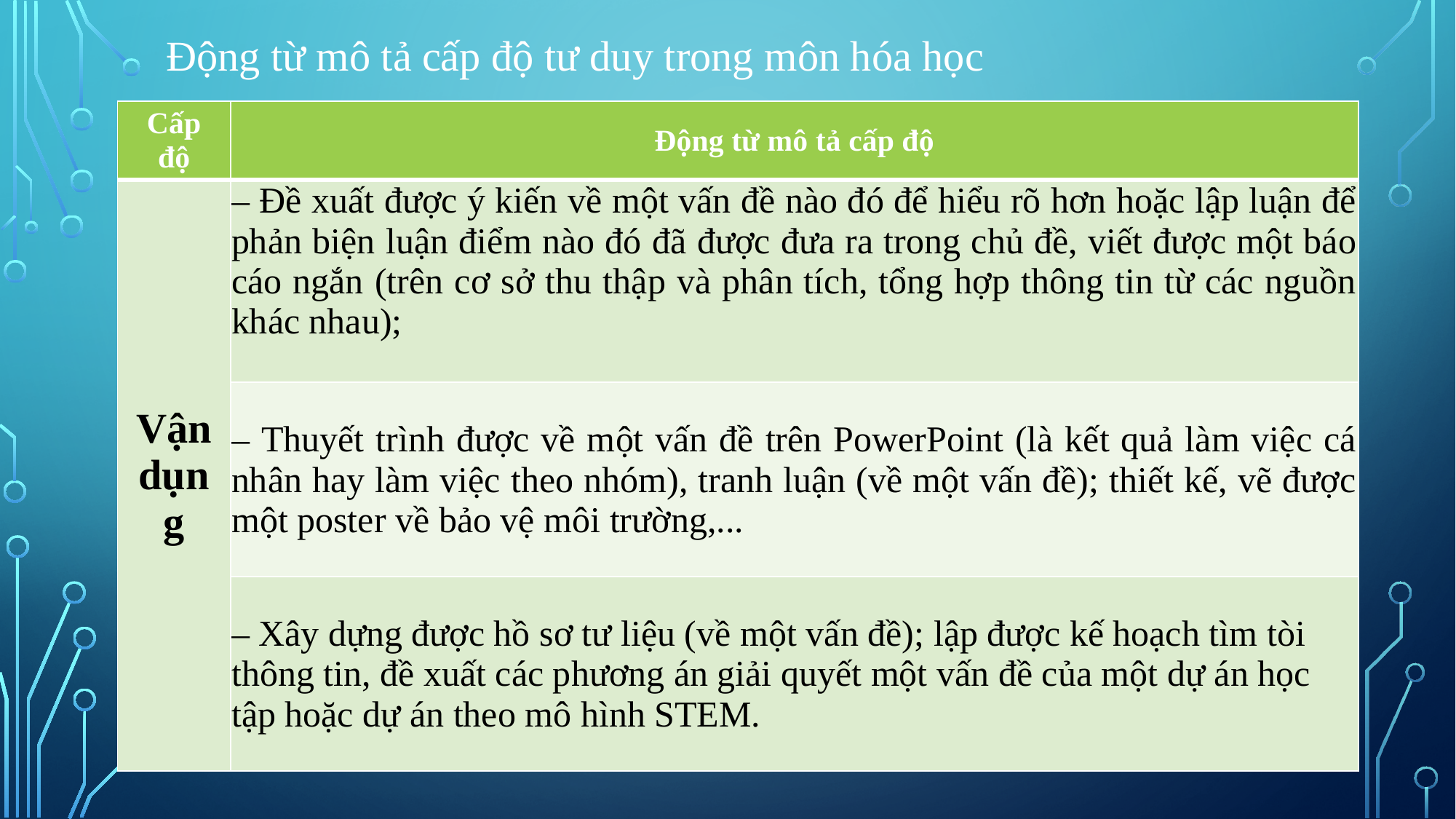

# Động từ mô tả cấp độ tư duy trong môn hóa học
| Cấp độ | Động từ mô tả cấp độ |
| --- | --- |
| Vận dụng | – Đề xuất được ý kiến về một vấn đề nào đó để hiểu rõ hơn hoặc lập luận để phản biện luận điểm nào đó đã được đưa ra trong chủ đề, viết được một báo cáo ngắn (trên cơ sở thu thập và phân tích, tổng hợp thông tin từ các nguồn khác nhau); |
|  | – Thuyết trình được về một vấn đề trên PowerPoint (là kết quả làm việc cá nhân hay làm việc theo nhóm), tranh luận (về một vấn đề); thiết kế, vẽ được một poster về bảo vệ môi trường,... |
|  | – Xây dựng được hồ sơ tư liệu (về một vấn đề); lập được kế hoạch tìm tòi thông tin, đề xuất các phương án giải quyết một vấn đề của một dự án học tập hoặc dự án theo mô hình STEM. |